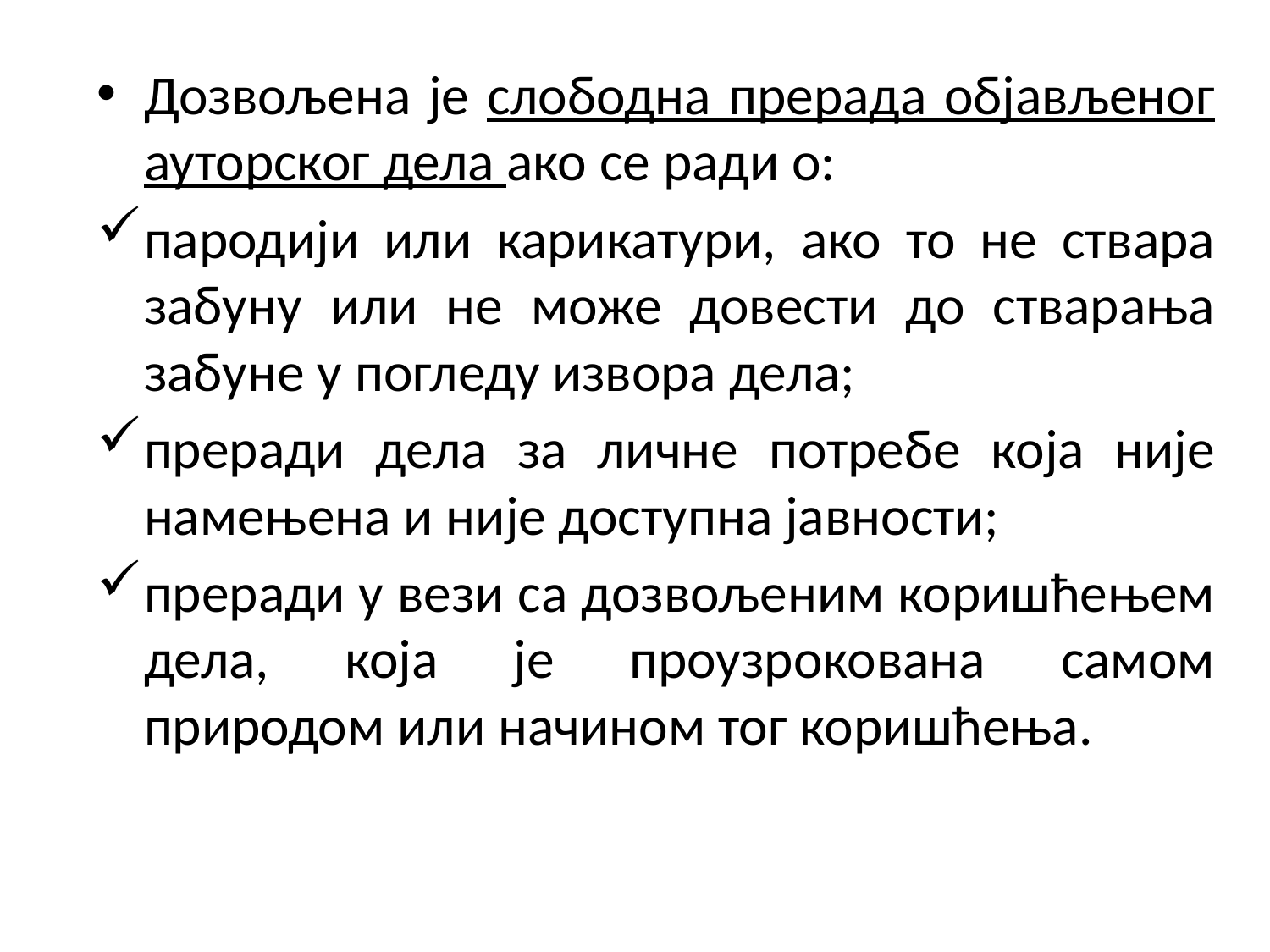

Дозвољена је слободна прерада објављеног ауторског дела ако се ради о:
пародији или карикатури, ако то не ствара забуну или не може довести до стварања забуне у погледу извора дела;
преради дела за личне потребе која није намењена и није доступна јавности;
преради у вези са дозвољеним коришћењем дела, која је проузрокована самом природом или начином тог коришћења.